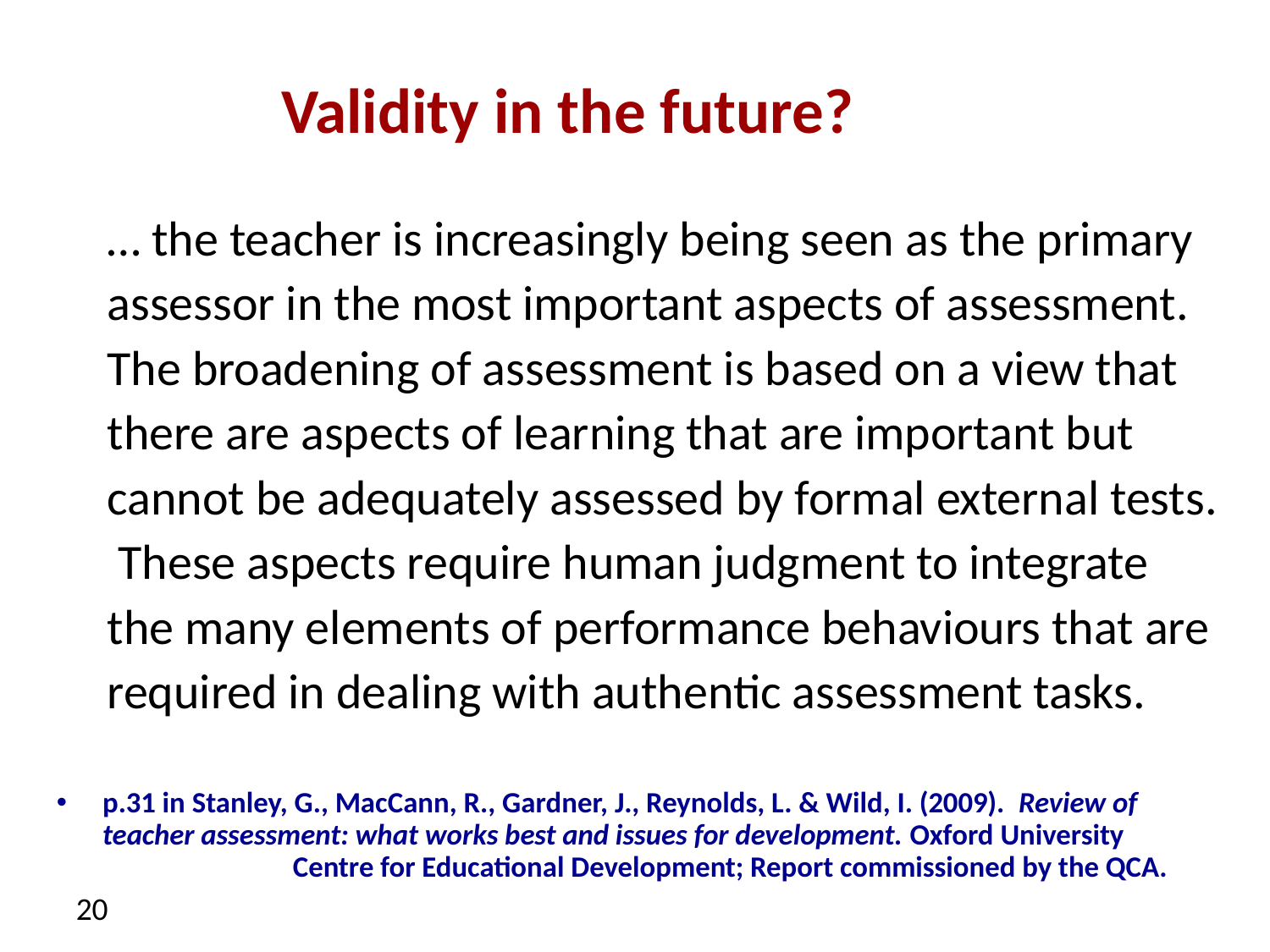

# Validity in the future?
… the teacher is increasingly being seen as the primary assessor in the most important aspects of assessment. The broadening of assessment is based on a view that there are aspects of learning that are important but cannot be adequately assessed by formal external tests.  These aspects require human judgment to integrate the many elements of performance behaviours that are required in dealing with authentic assessment tasks.

	p.31 in Stanley, G., MacCann, R., Gardner, J., Reynolds, L. & Wild, I. (2009).  Review of 	teacher assessment: what works best and issues for development. Oxford University                                                    	Centre for Educational Development; Report commissioned by the QCA.

20